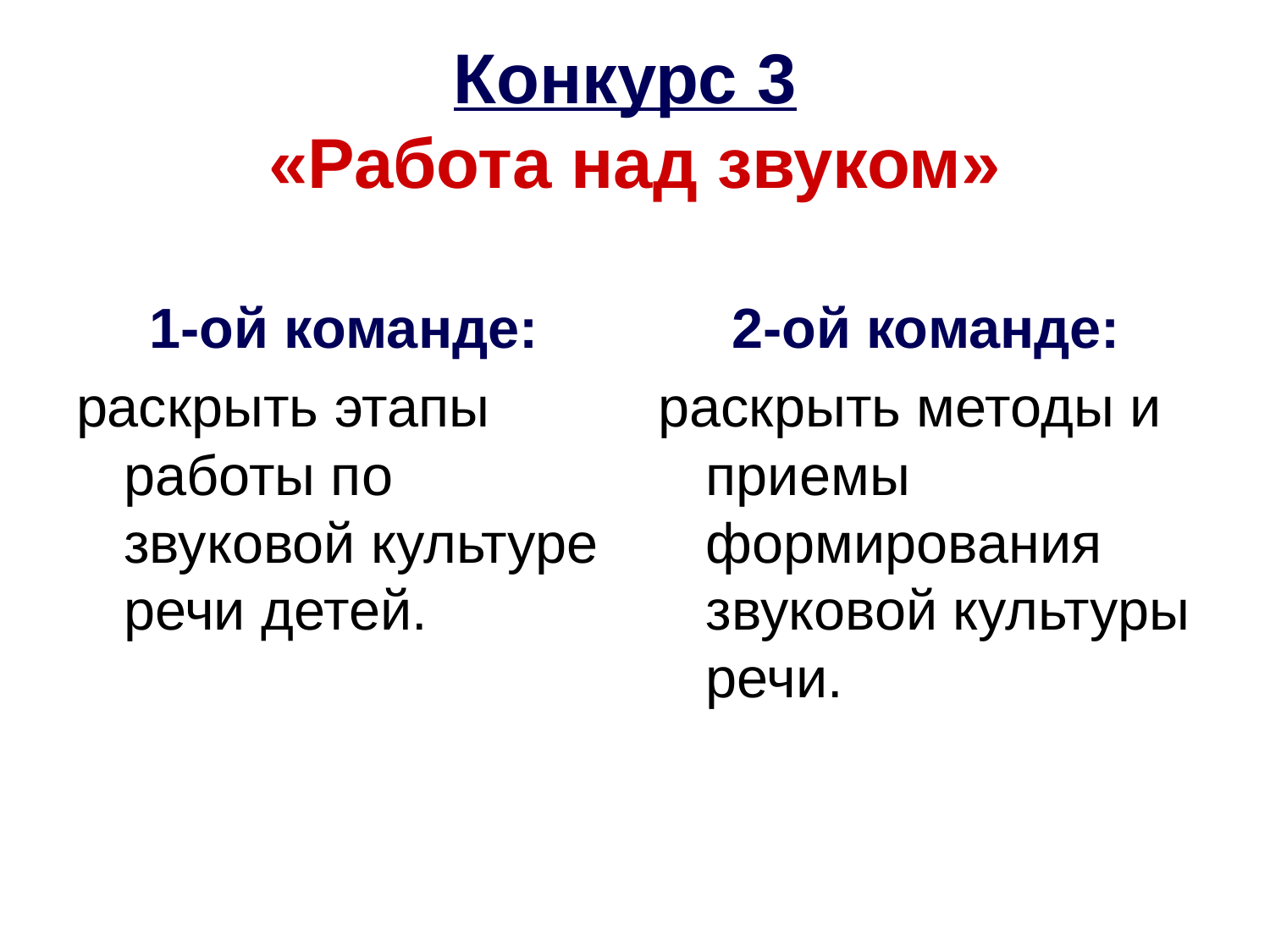

# Конкурс 3 «Работа над звуком»
1-ой команде:
раскрыть этапы работы по звуковой культуре речи детей.
2-ой команде:
раскрыть методы и приемы формирования звуковой культуры речи.